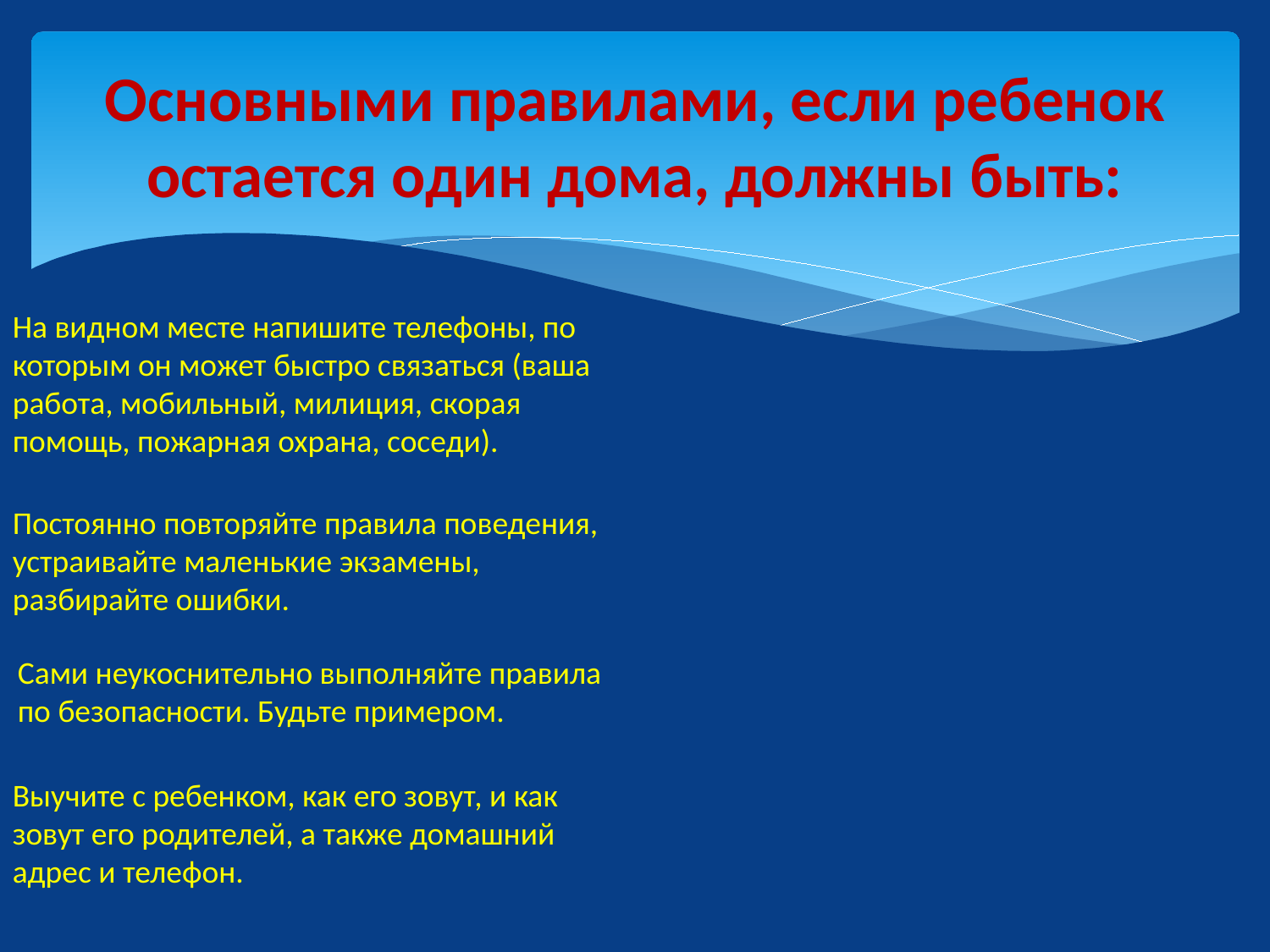

# Основными правилами, если ребенок остается один дома, должны быть:
На видном месте напишите телефоны, по которым он может быстро связаться (ваша работа, мобильный, милиция, скорая помощь, пожарная охрана, соседи).
Постоянно повторяйте правила поведения, устраивайте маленькие экзамены, разбирайте ошибки.
Сами неукоснительно выполняйте правила по безопасности. Будьте примером.
Выучите с ребенком, как его зовут, и как зовут его родителей, а также домашний адрес и телефон.